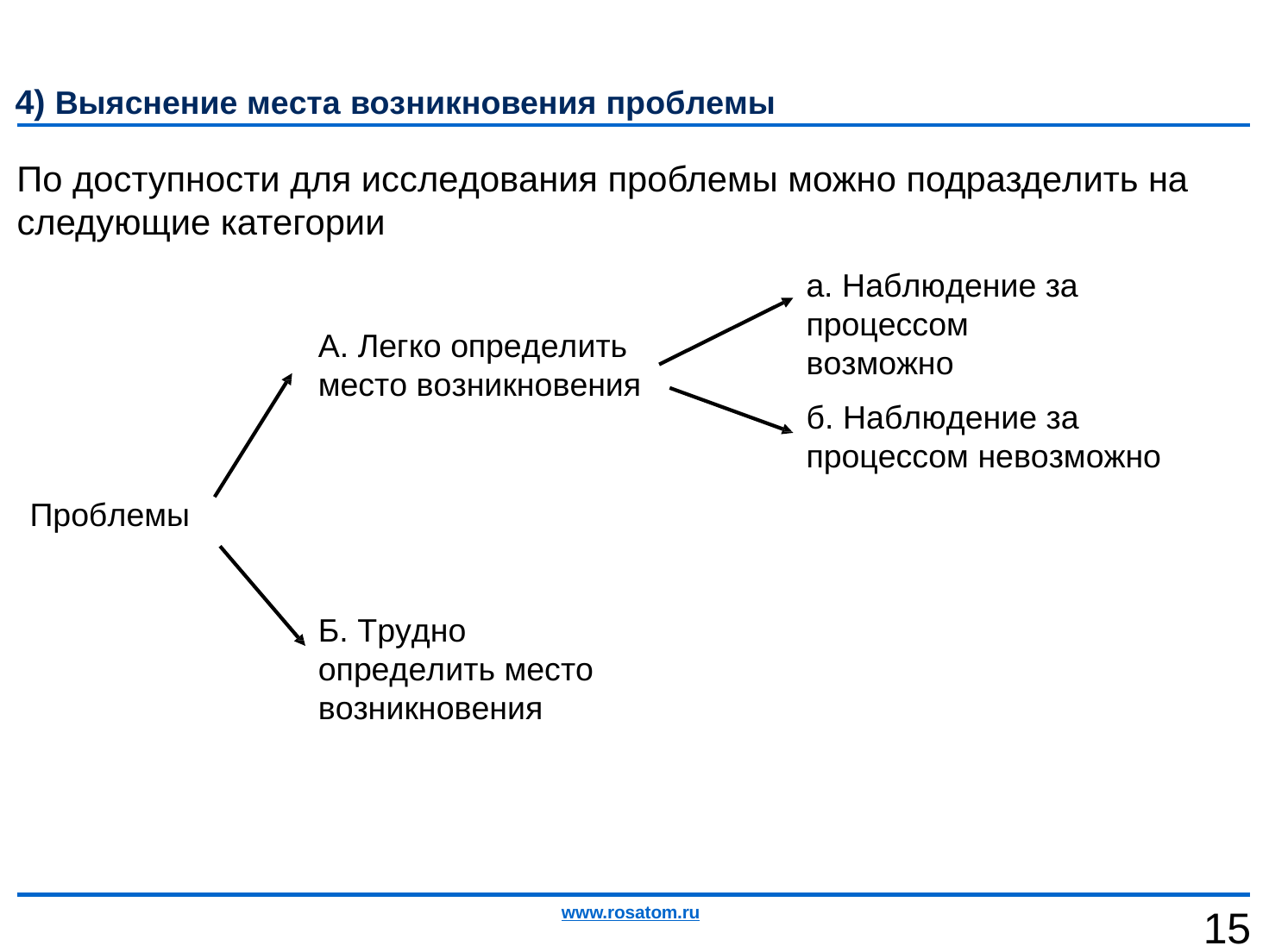

4) Выяснение места возникновения проблемы

# По доступности для исследования проблемы можно подразделить на
следующие категории
а. Наблюдение за процессом возможно

А. Легко определить
место возникновения

б. Наблюдение за
процессом невозможно
Проблемы

Б. Трудно определить место возникновения
15
www.rosatom.ru